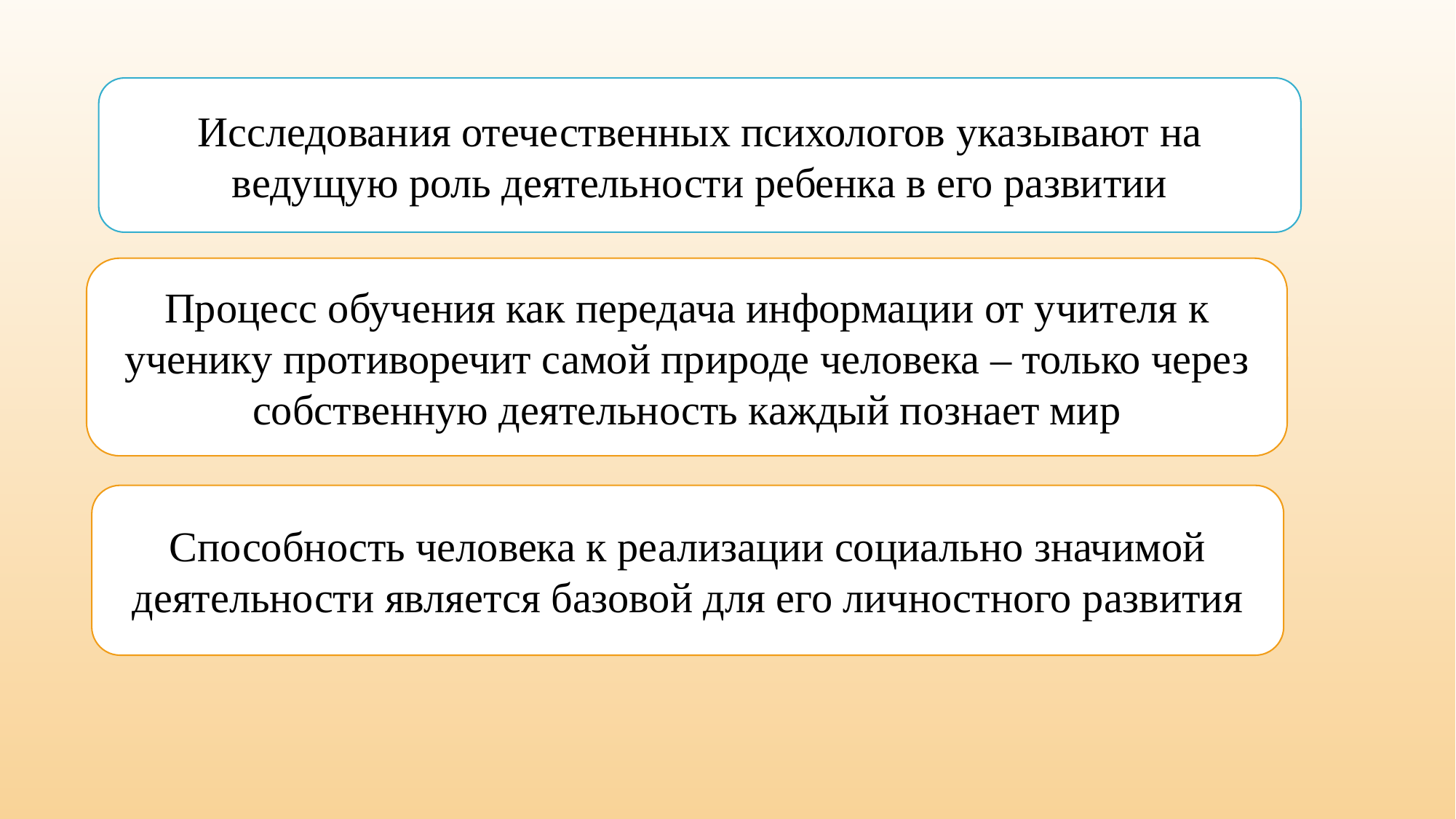

Исследования отечественных психологов указывают на ведущую роль деятельности ребенка в его развитии
Процесс обучения как передача информации от учителя к ученику противоречит самой природе человека – только через собственную деятельность каждый познает мир
Способность человека к реализации социально значимой деятельности является базовой для его личностного развития